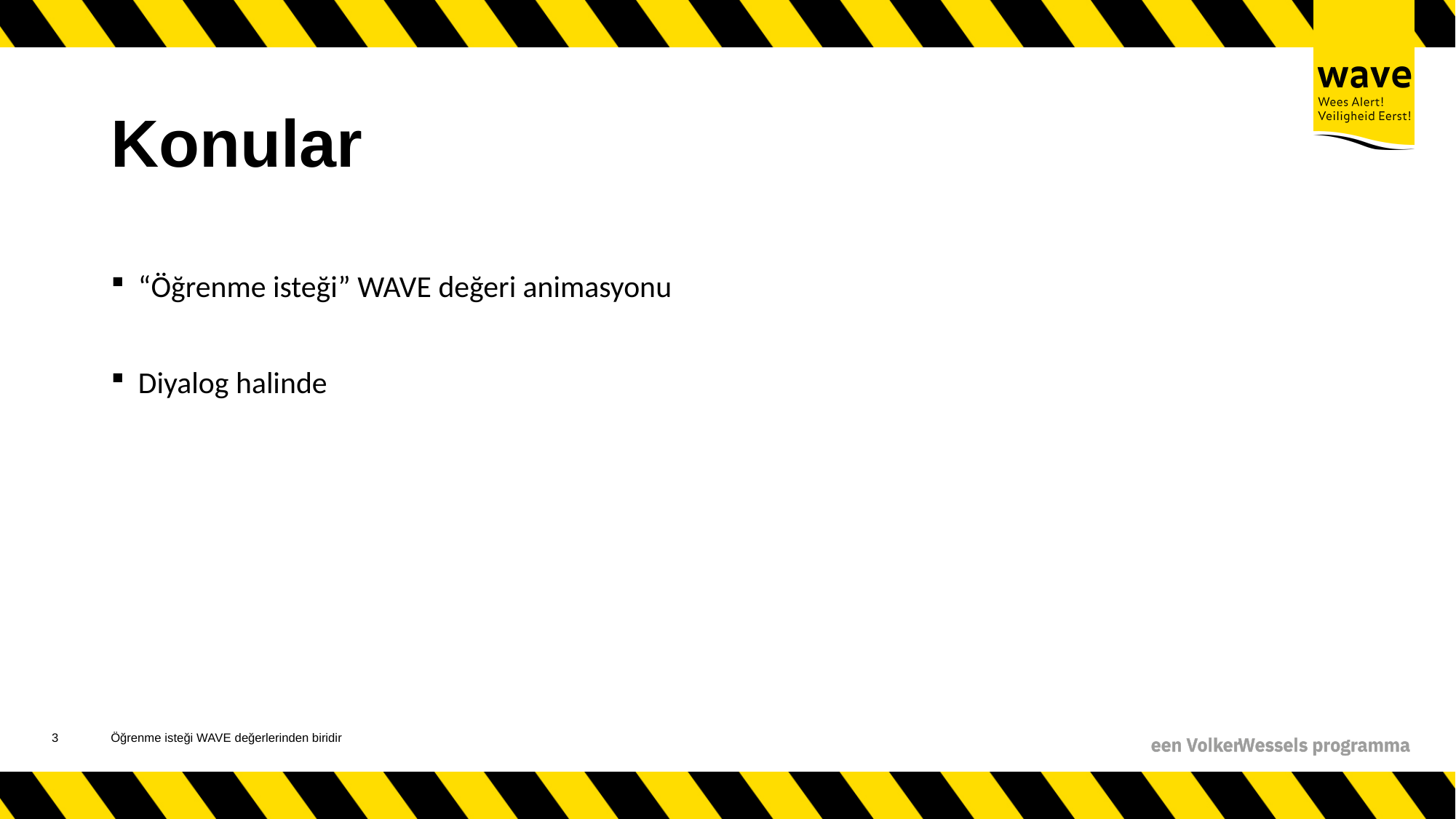

# Konular

“Öğrenme isteği” WAVE değeri animasyonu

Diyalog halinde

3
Öğrenme isteği WAVE değerlerinden biridir